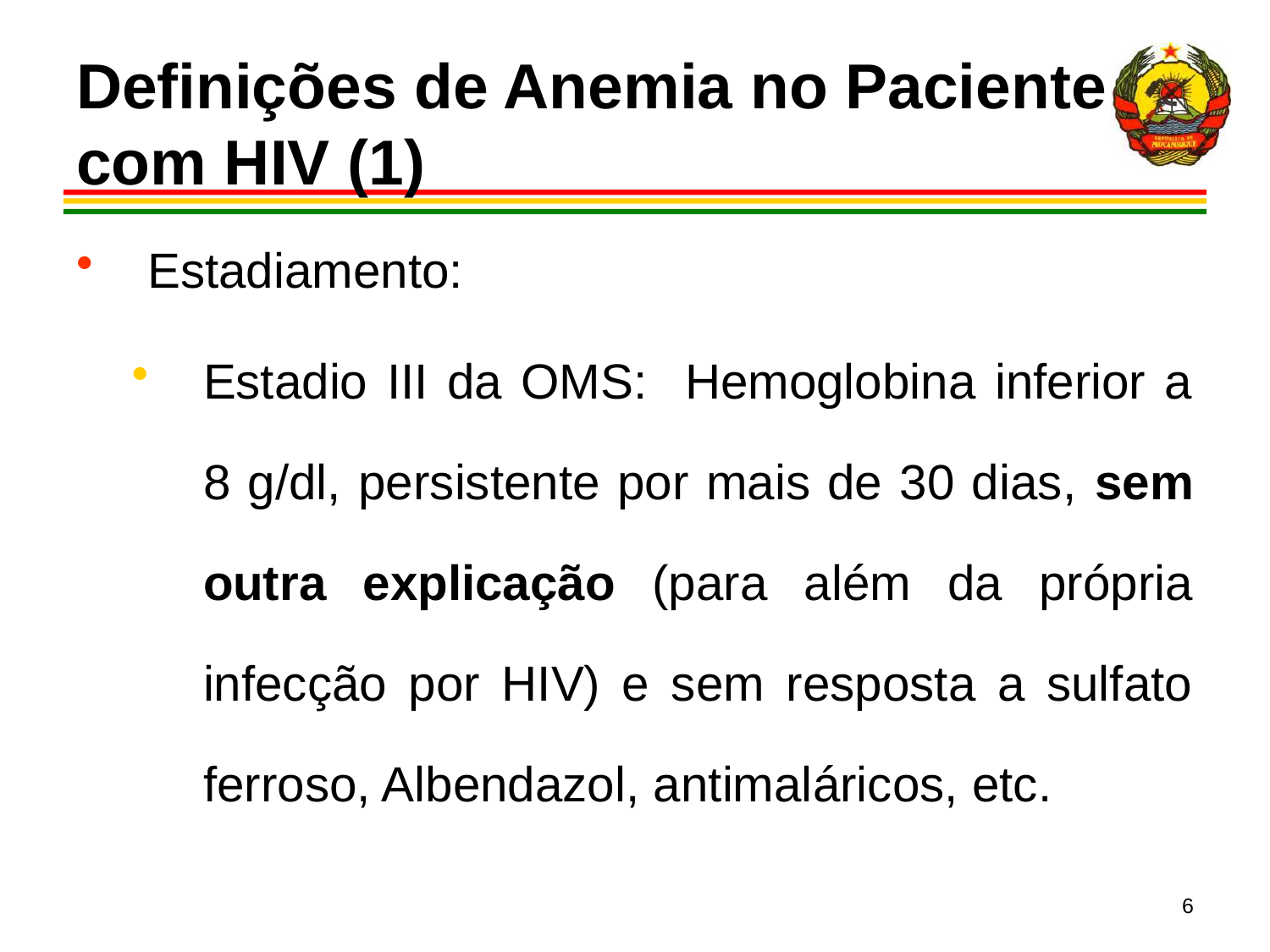

# Definições de Anemia no Paciente com HIV (1)
Estadiamento:
Estadio III da OMS:  Hemoglobina inferior a 8 g/dl, persistente por mais de 30 dias, sem outra explicação (para além da própria infecção por HIV) e sem resposta a sulfato ferroso, Albendazol, antimaláricos, etc.